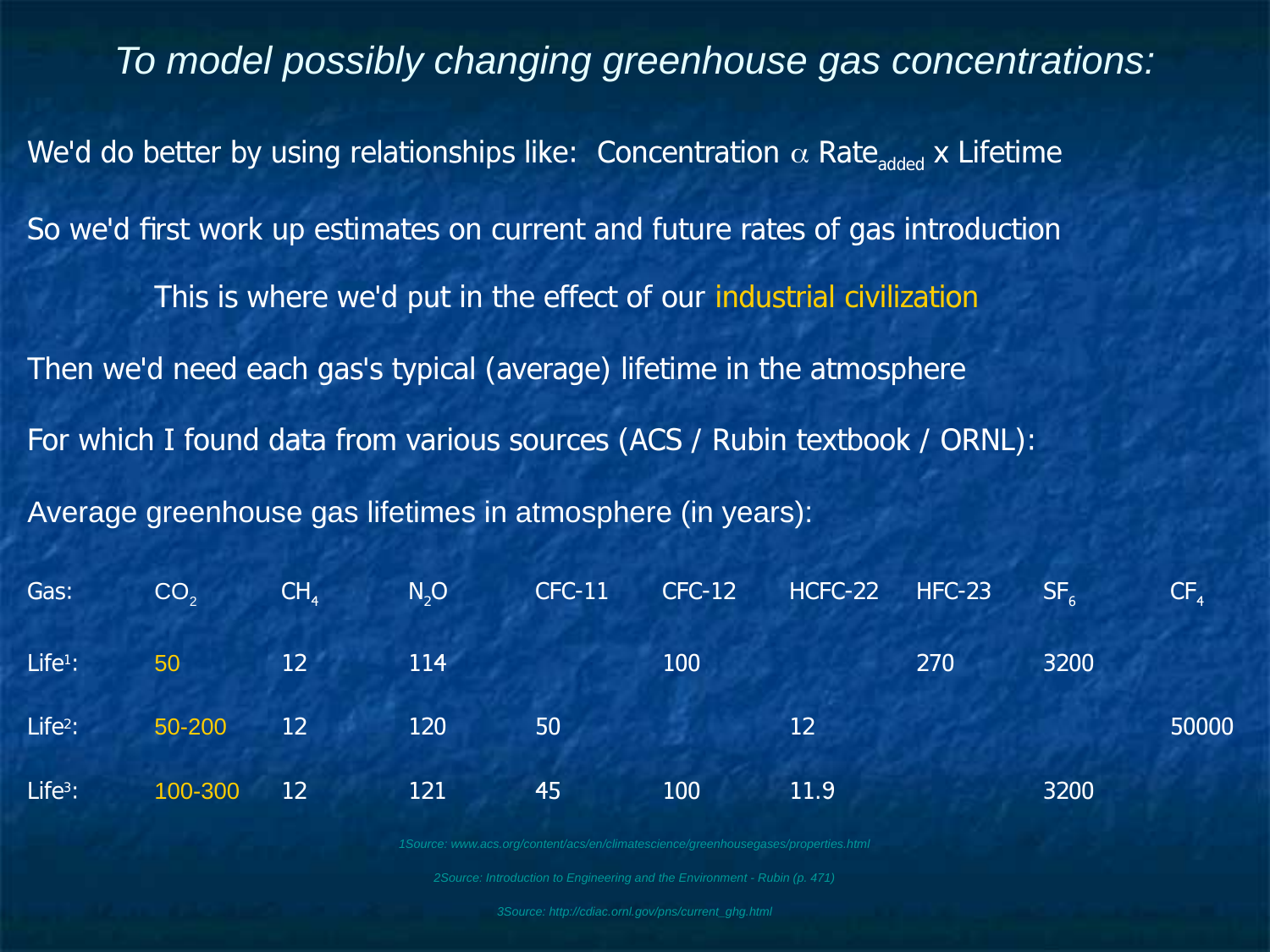

# To model possibly changing greenhouse gas concentrations:
We'd do better by using relationships like:  Concentration α Rateadded x Lifetime

So we'd first work up estimates on current and future rates of gas introduction

	This is where we'd put in the effect of our industrial civilization

Then we'd need each gas's typical (average) lifetime in the atmosphere

For which I found data from various sources (ACS / Rubin textbook / ORNL):

Average greenhouse gas lifetimes in atmosphere (in years):

Gas:	CO2	CH4	N2O	CFC-11  	CFC-12	HCFC-22	HFC-23	SF6	CF4

Life1:	50	12	114		100		270	3200

Life2: 	50-200	12	120	50		12			50000

Life3:	100-300	12	121	45	100	11.9		3200

1Source: www.acs.org/content/acs/en/climatescience/greenhousegases/properties.html

2Source: Introduction to Engineering and the Environment - Rubin (p. 471)

3Source: http://cdiac.ornl.gov/pns/current_ghg.html